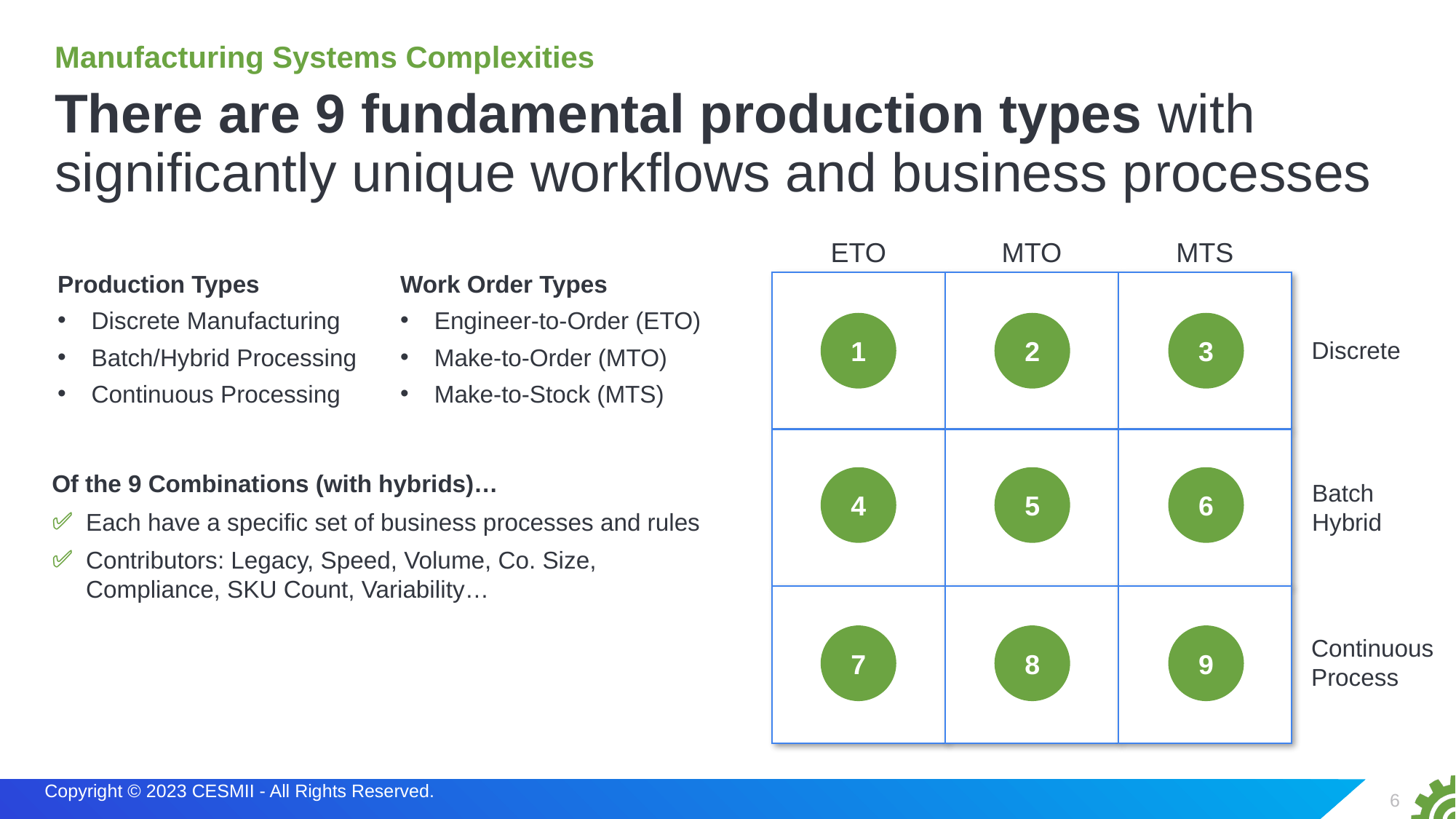

# Manufacturing Systems Complexities
There are 9 fundamental production types with significantly unique workflows and business processes
ETO
MTO
MTS

Discrete

Batch
Hybrid

Continuous
Process
1
2
3
4
5
6
7
8
9
Production Types
Discrete Manufacturing
Batch/Hybrid Processing
Continuous Processing
Work Order Types
Engineer-to-Order (ETO)
Make-to-Order (MTO)
Make-to-Stock (MTS)
Of the 9 Combinations (with hybrids)…
Each have a specific set of business processes and rules
Contributors: Legacy, Speed, Volume, Co. Size,
Compliance, SKU Count, Variability…
6